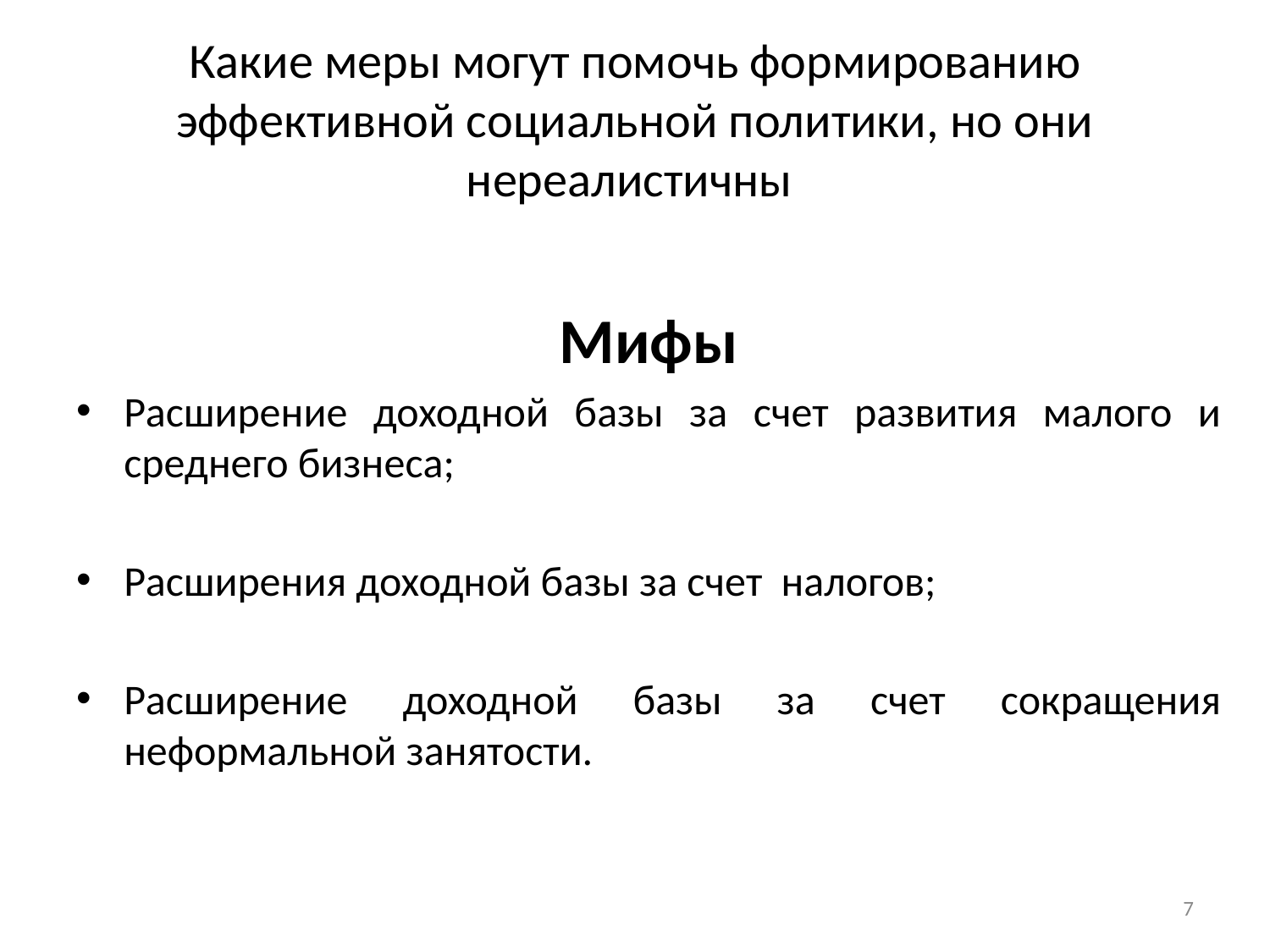

# Какие меры могут помочь формированию эффективной социальной политики, но они нереалистичны
Мифы
Расширение доходной базы за счет развития малого и среднего бизнеса;

Расширения доходной базы за счет  налогов;

Расширение доходной базы за счет сокращения неформальной занятости.

7